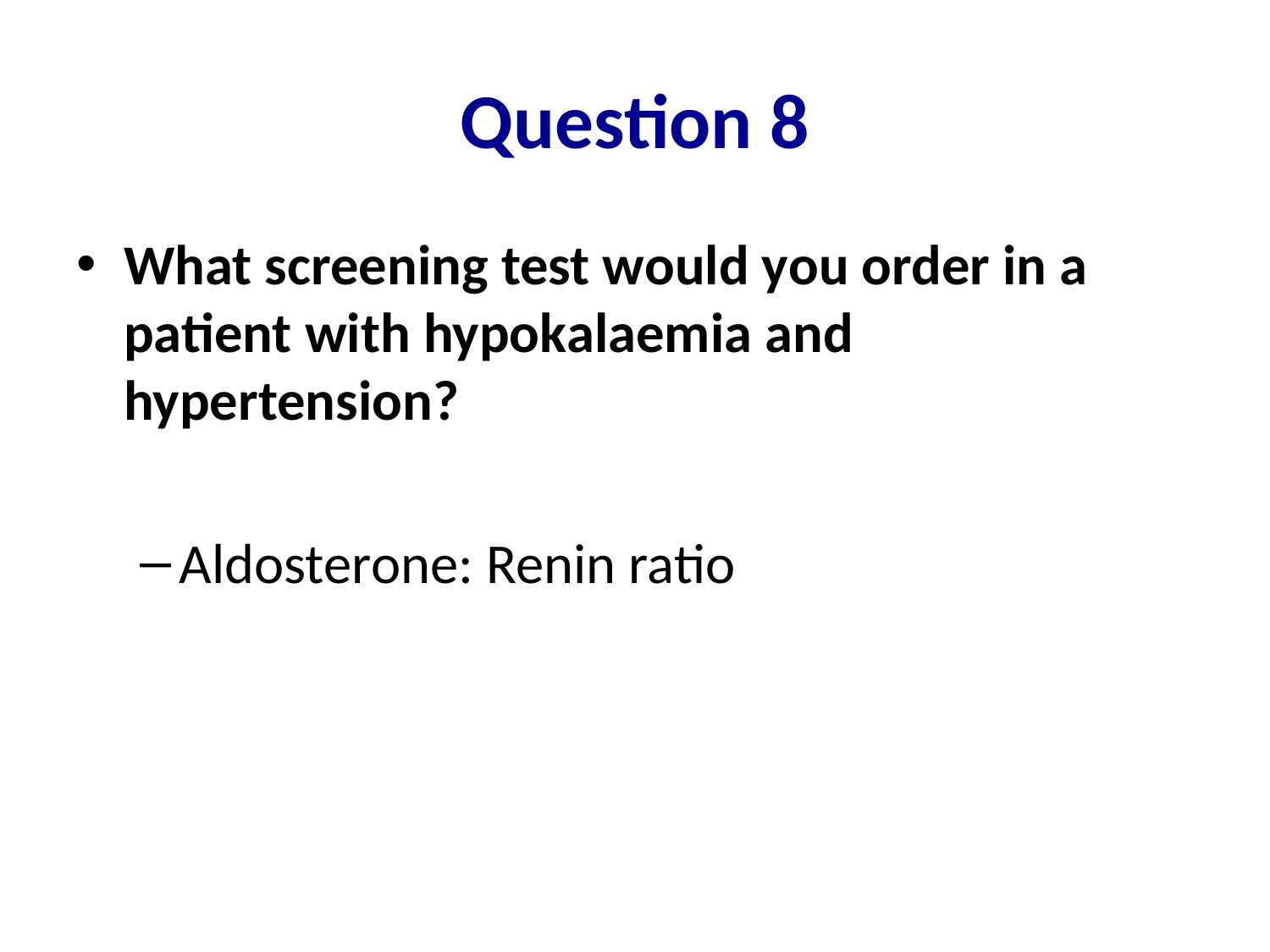

# Question 8
What screening test would you order in a patient with hypokalaemia and hypertension?

Aldosterone: Renin ratio